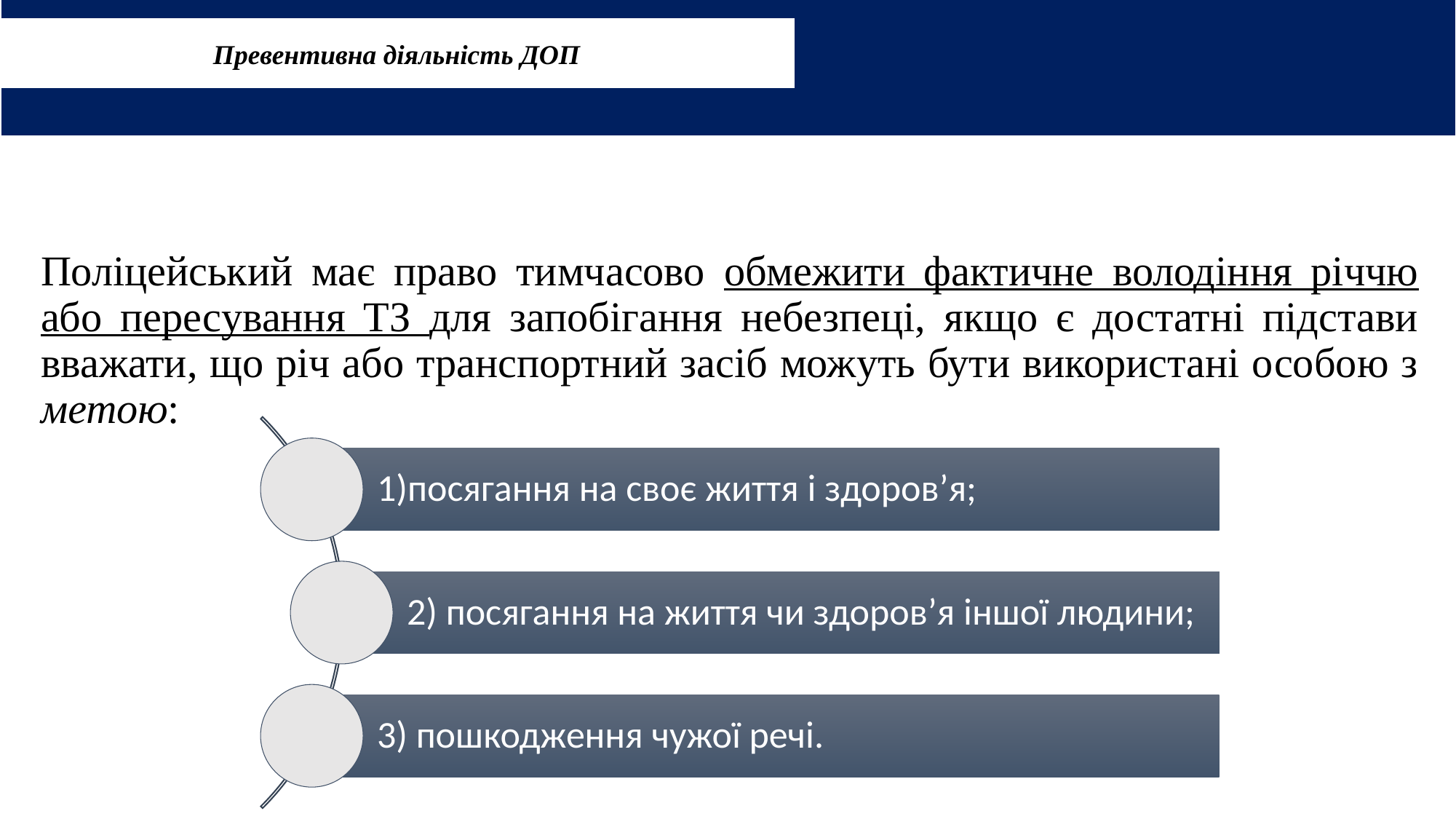

Превентивна діяльність ДОП
# ОБМЕЖЕННЯ ПЕРЕСУВАННЯ ОСОБИ ЧИ ТЗ АБО ФАКТИЧНОГО ВОЛОДІННЯ РІЧЧЮ
Поліцейський має право тимчасово обмежити фактичне володіння річчю або пересування ТЗ для запобігання небезпеці, якщо є достатні підстави вважати, що річ або транспортний засіб можуть бути використані особою з метою:

1)посягання на своє життя і здоров’я;
2) посягання на життя чи здоров’я іншої людини;
3) пошкодження чужої речі.